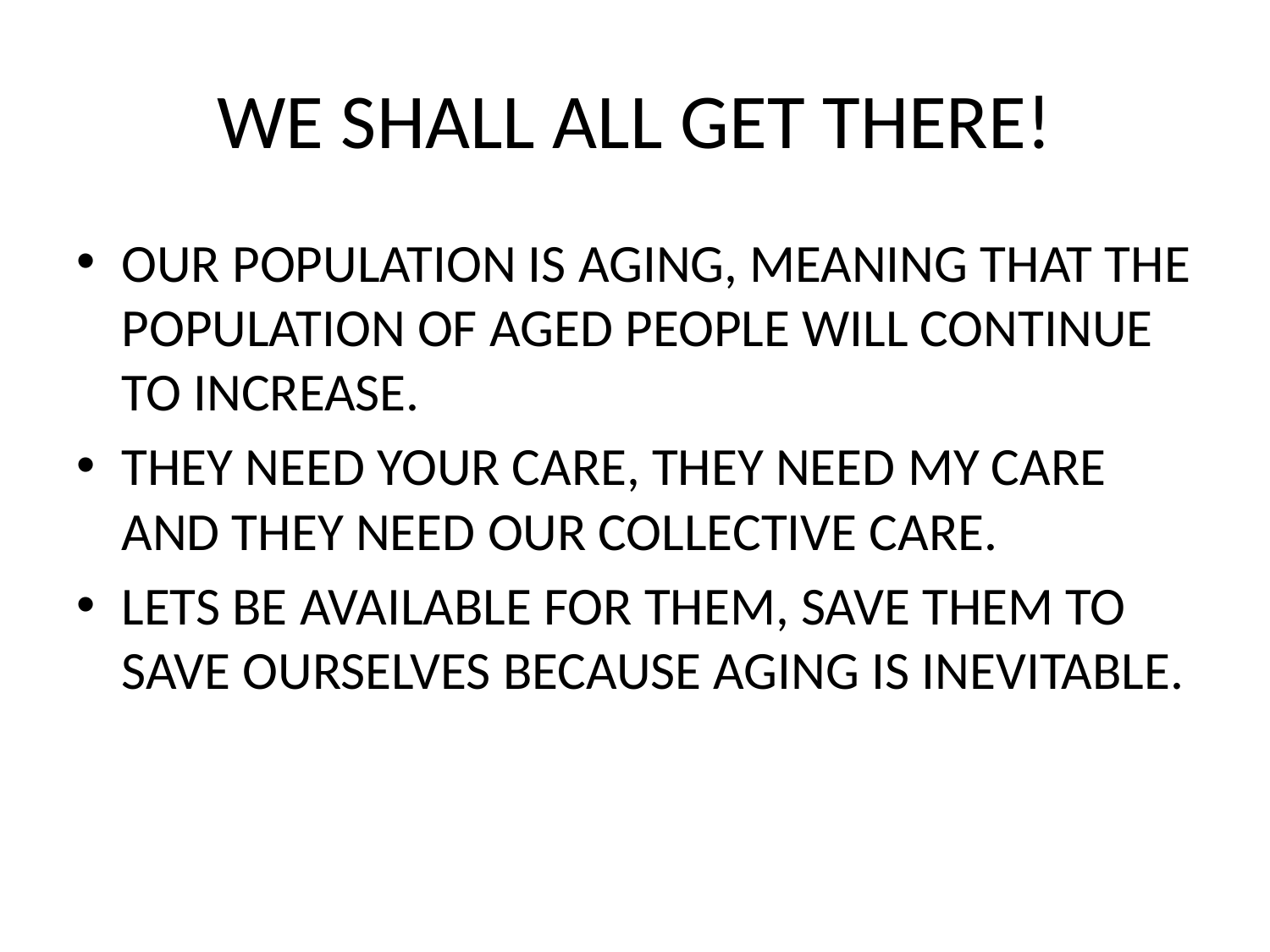

# WE SHALL ALL GET THERE!
OUR POPULATION IS AGING, MEANING THAT THE POPULATION OF AGED PEOPLE WILL CONTINUE TO INCREASE.
THEY NEED YOUR CARE, THEY NEED MY CARE AND THEY NEED OUR COLLECTIVE CARE.
LETS BE AVAILABLE FOR THEM, SAVE THEM TO SAVE OURSELVES BECAUSE AGING IS INEVITABLE.